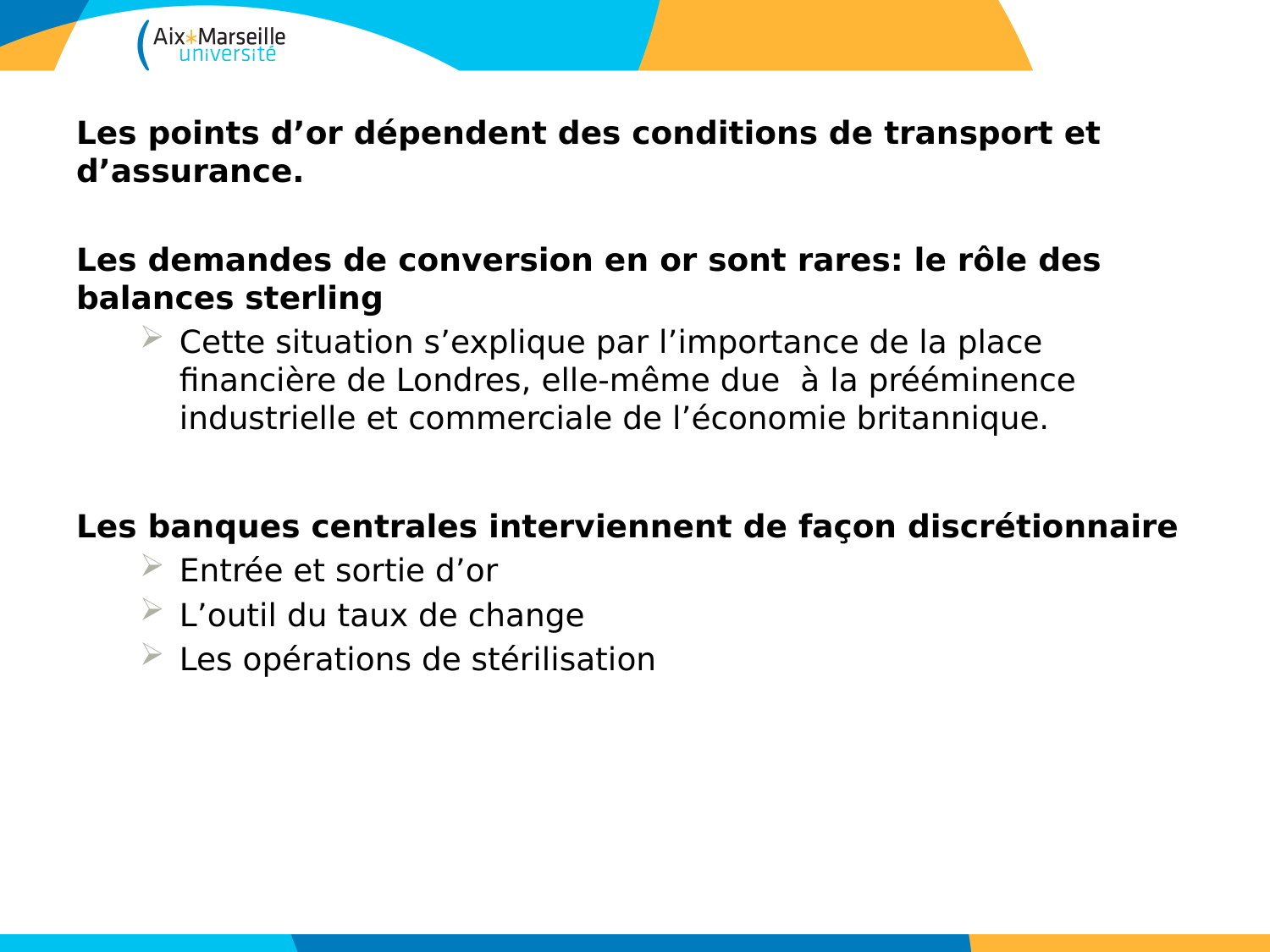

#
Les points d’or dépendent des conditions de transport et d’assurance.

Les demandes de conversion en or sont rares: le rôle des balances sterling
Cette situation s’explique par l’importance de la place financière de Londres, elle-même due  à la prééminence industrielle et commerciale de l’économie britannique.

Les banques centrales interviennent de façon discrétionnaire
Entrée et sortie d’or
L’outil du taux de change
Les opérations de stérilisation